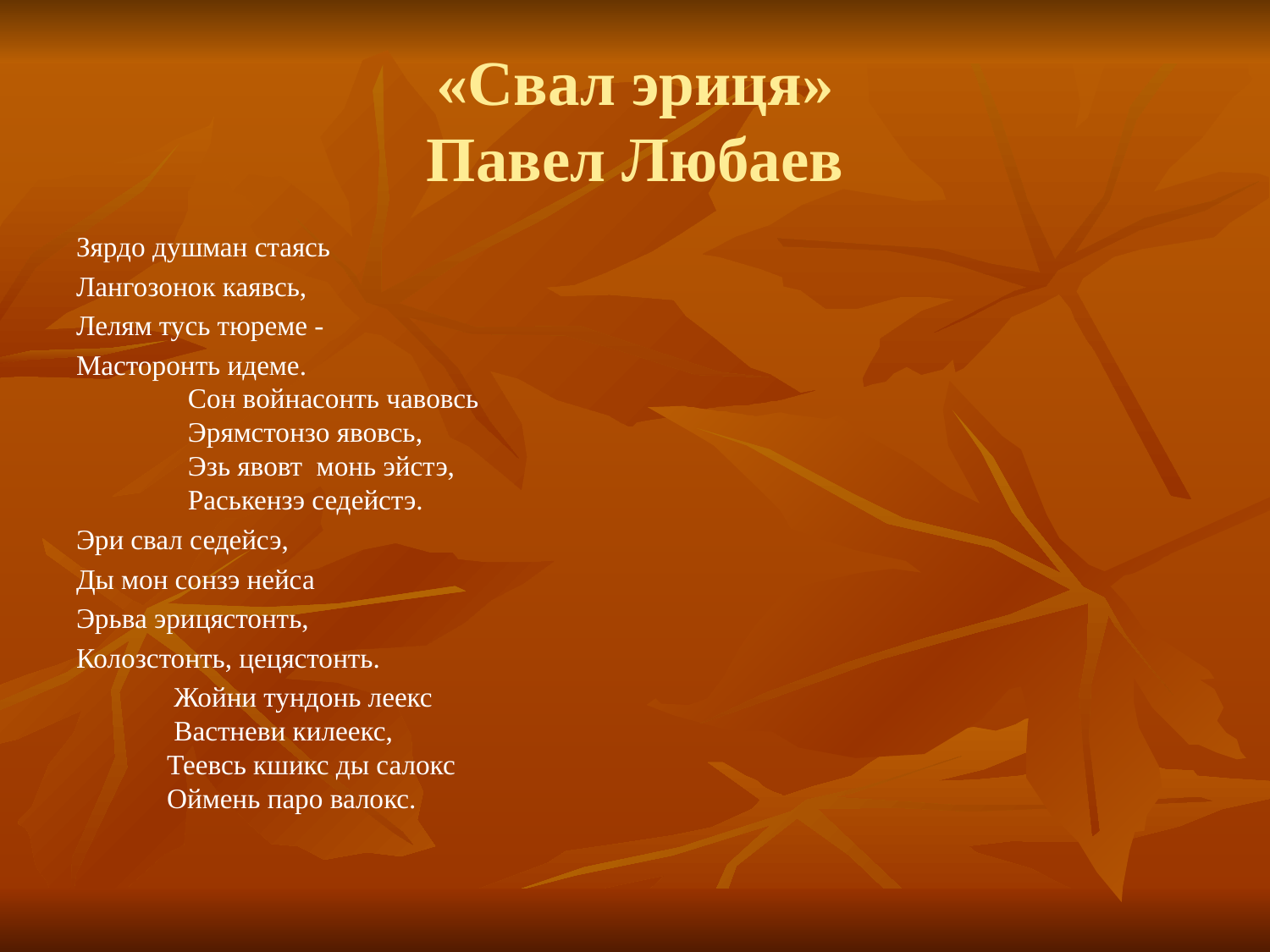

# «Свал эриця» Павел Любаев
Зярдо душман стаясь
Лангозонок каявсь,
Лелям тусь тюреме -
Масторонть идеме.
                Сон войнасонть чавовсь
                Эрямстонзо явовсь,
                Эзь явовт  монь эйстэ,
                Раськензэ седейстэ.
Эри свал седейсэ,
Ды мон сонзэ нейса
Эрьва эрицястонть,
Колозстонть, цецястонть.
              Жойни тундонь леекс
              Вастневи килеекс,
             Теевсь кшикс ды салокс
             Оймень паро валокс.